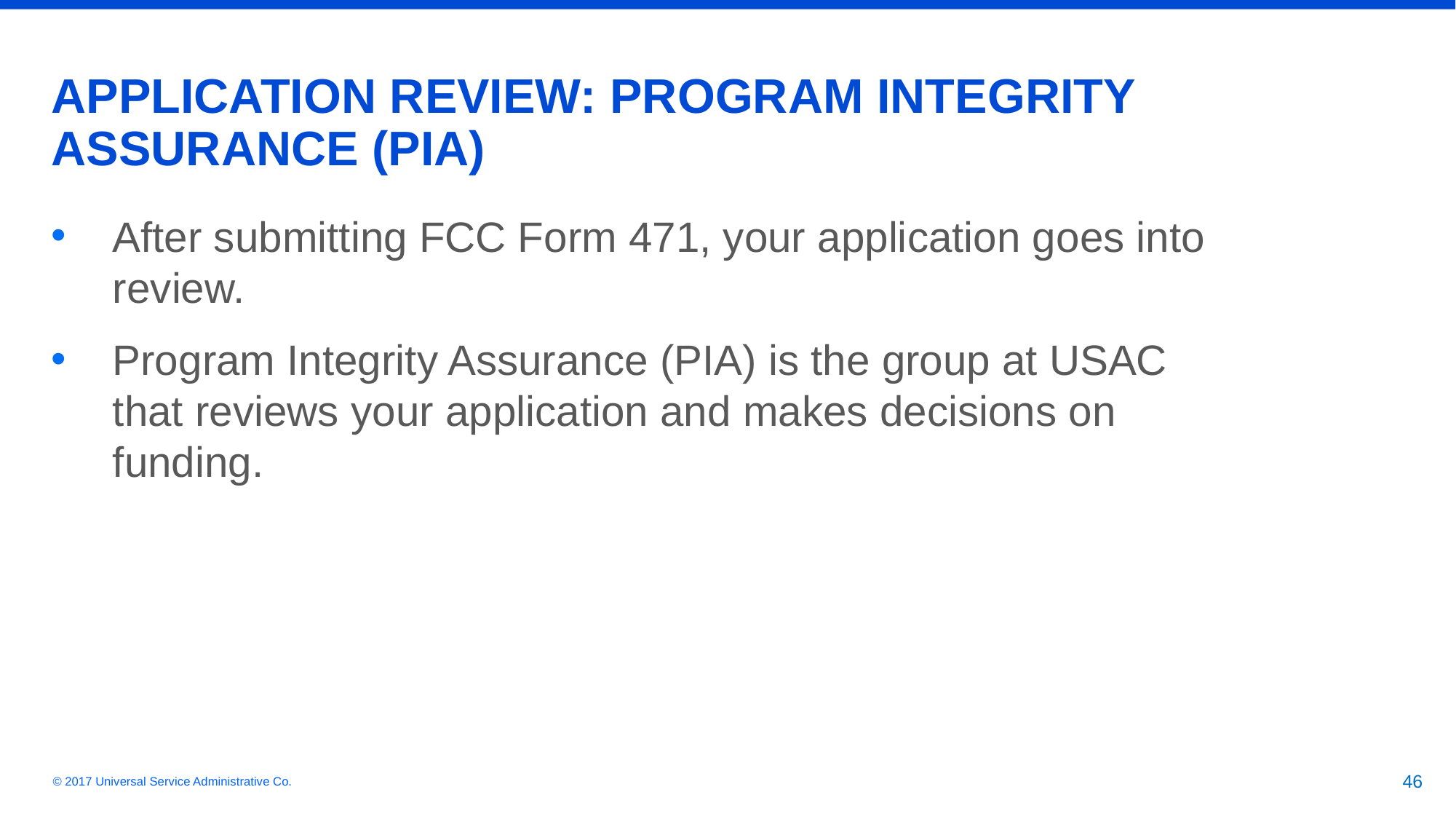

# APPLICATION REVIEW: PROGRAM INTEGRITY ASSURANCE (PIA)
After submitting FCC Form 471, your application goes into review.
Program Integrity Assurance (PIA) is the group at USAC that reviews your application and makes decisions on funding.

© 2017 Universal Service Administrative Co.
46